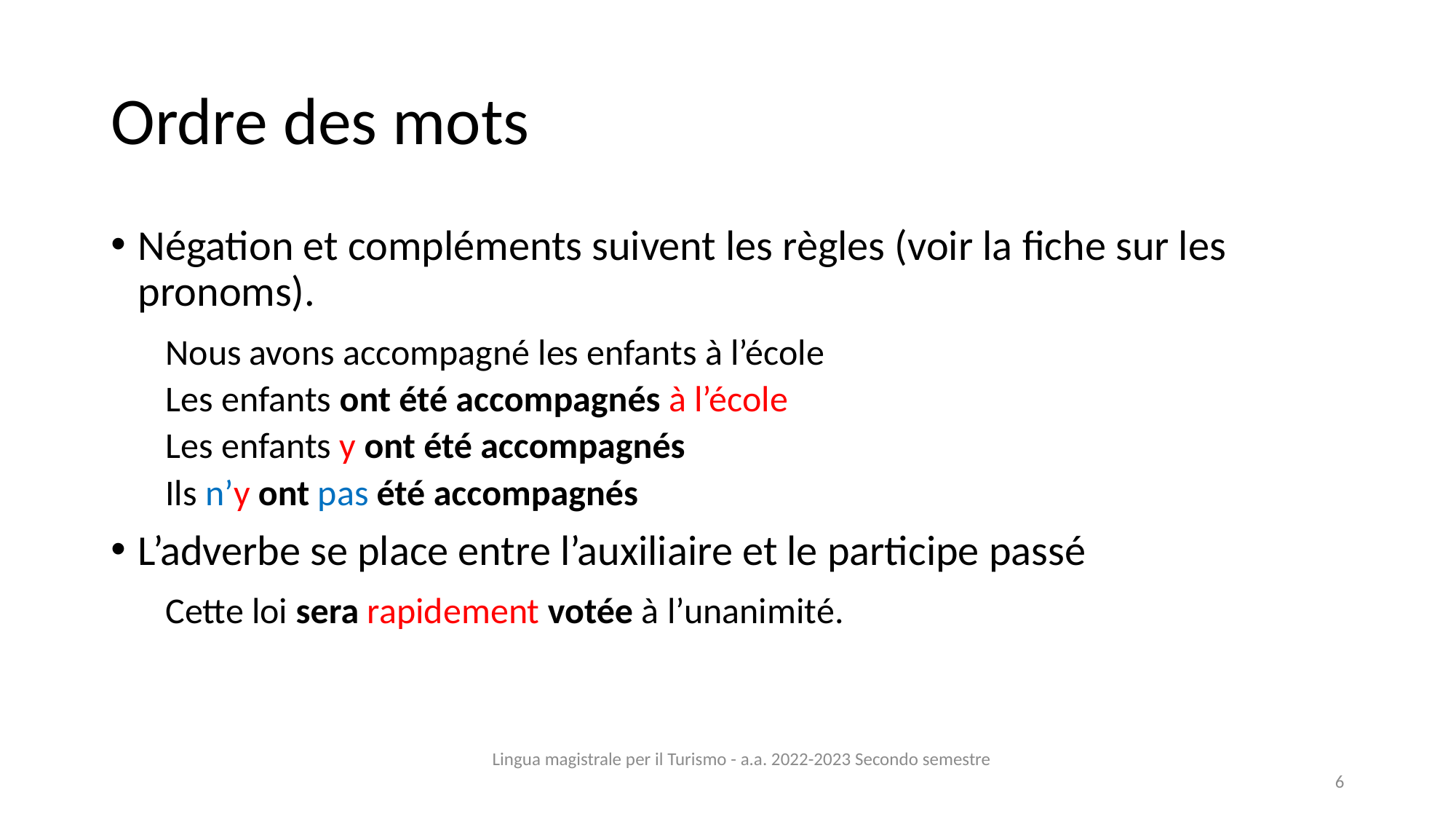

# Ordre des mots
Négation et compléments suivent les règles (voir la fiche sur les pronoms).
Nous avons accompagné les enfants à l’école
Les enfants ont été accompagnés à l’école
Les enfants y ont été accompagnés
Ils n’y ont pas été accompagnés
L’adverbe se place entre l’auxiliaire et le participe passé
Cette loi sera rapidement votée à l’unanimité.

Lingua magistrale per il Turismo - a.a. 2022-2023 Secondo semestre
6